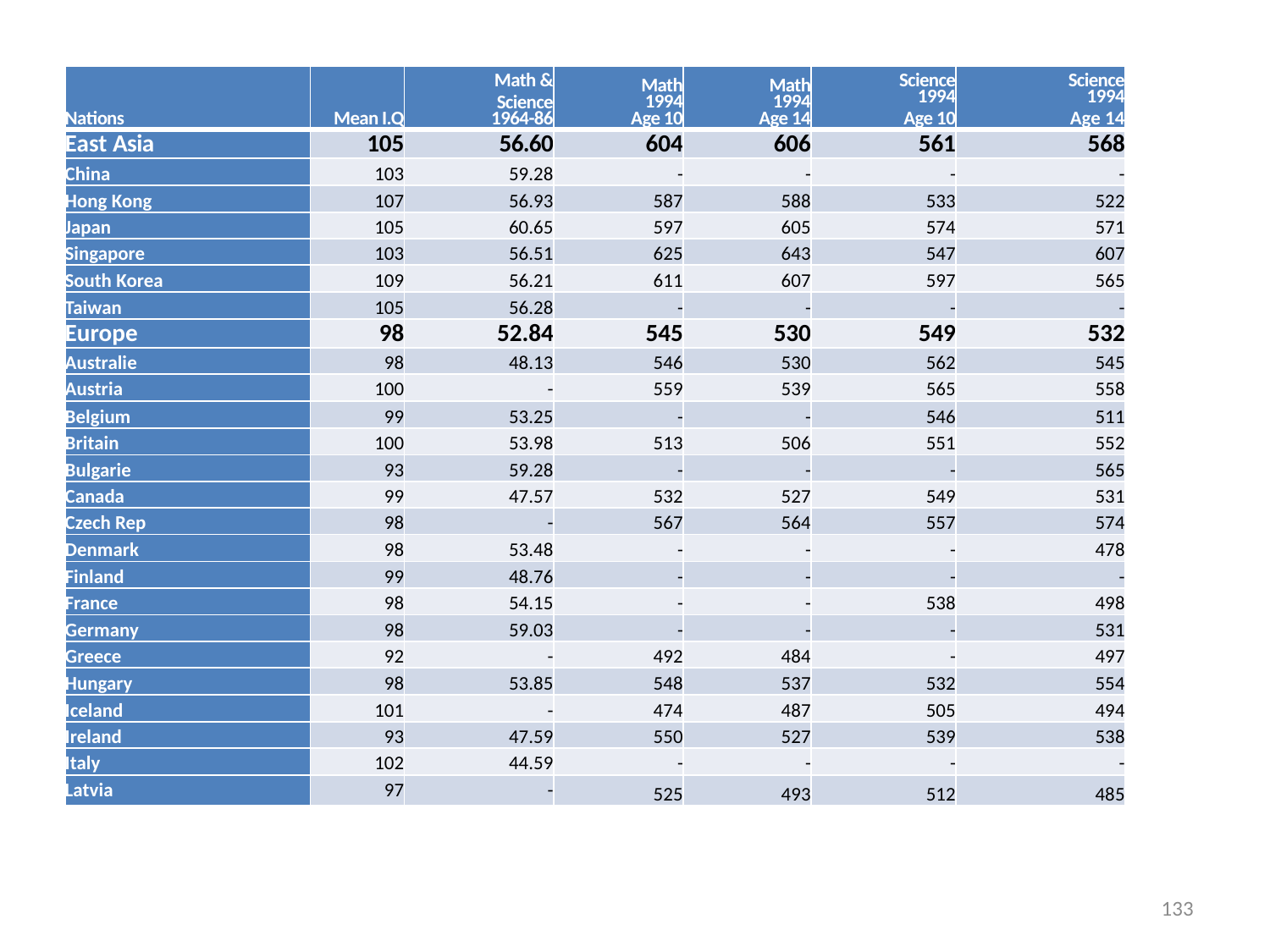

| Nations | Mean I.Q | Math & Science 1964-86 | Math 1994 Age 10 | Math 1994 Age 14 | Science 1994 Age 10 | Science 1994 Age 14 |
| --- | --- | --- | --- | --- | --- | --- |
| East Asia | 105 | 56.60 | 604 | 606 | 561 | 568 |
| China | 103 | 59.28 | - | - | - | - |
| Hong Kong | 107 | 56.93 | 587 | 588 | 533 | 522 |
| Japan | 105 | 60.65 | 597 | 605 | 574 | 571 |
| Singapore | 103 | 56.51 | 625 | 643 | 547 | 607 |
| South Korea | 109 | 56.21 | 611 | 607 | 597 | 565 |
| Taiwan | 105 | 56.28 | - | - | - | - |
| Europe | 98 | 52.84 | 545 | 530 | 549 | 532 |
| Australie | 98 | 48.13 | 546 | 530 | 562 | 545 |
| Austria | 100 | - | 559 | 539 | 565 | 558 |
| Belgium | 99 | 53.25 | - | - | 546 | 511 |
| Britain | 100 | 53.98 | 513 | 506 | 551 | 552 |
| Bulgarie | 93 | 59.28 | - | - | - | 565 |
| Canada | 99 | 47.57 | 532 | 527 | 549 | 531 |
| Czech Rep | 98 | - | 567 | 564 | 557 | 574 |
| Denmark | 98 | 53.48 | - | - | - | 478 |
| Finland | 99 | 48.76 | - | - | - | - |
| France | 98 | 54.15 | - | - | 538 | 498 |
| Germany | 98 | 59.03 | - | - | - | 531 |
| Greece | 92 | - | 492 | 484 | - | 497 |
| Hungary | 98 | 53.85 | 548 | 537 | 532 | 554 |
| Iceland | 101 | - | 474 | 487 | 505 | 494 |
| Ireland | 93 | 47.59 | 550 | 527 | 539 | 538 |
| Italy | 102 | 44.59 | - | - | - | - |
| Latvia | 97 | - | 525 | 493 | 512 | 485 |
133